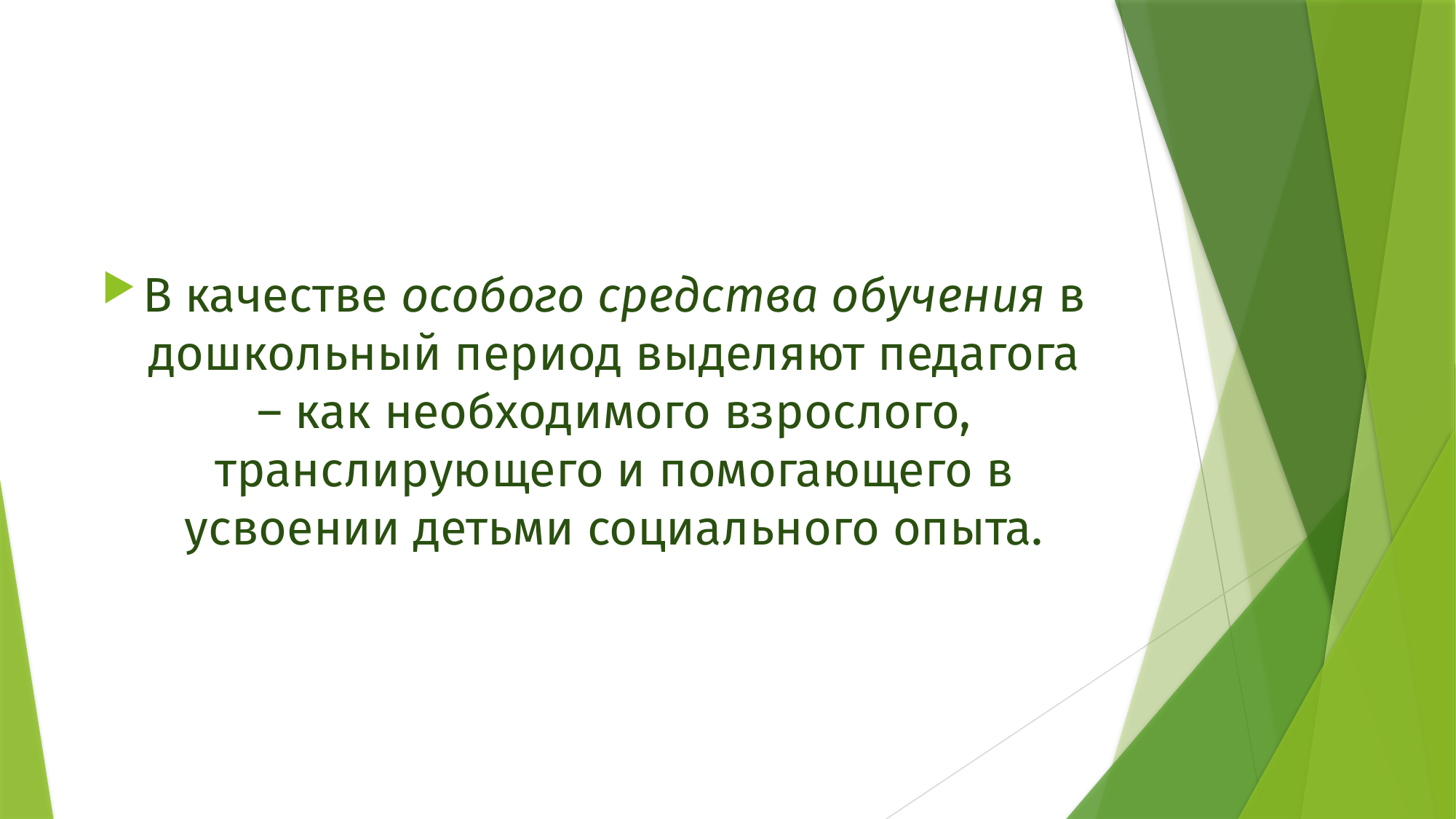

#
В качестве особого средства обучения в дошкольный период выделяют педагога – как необходимого взрослого, транслирующего и помогающего в усвоении детьми социального опыта.